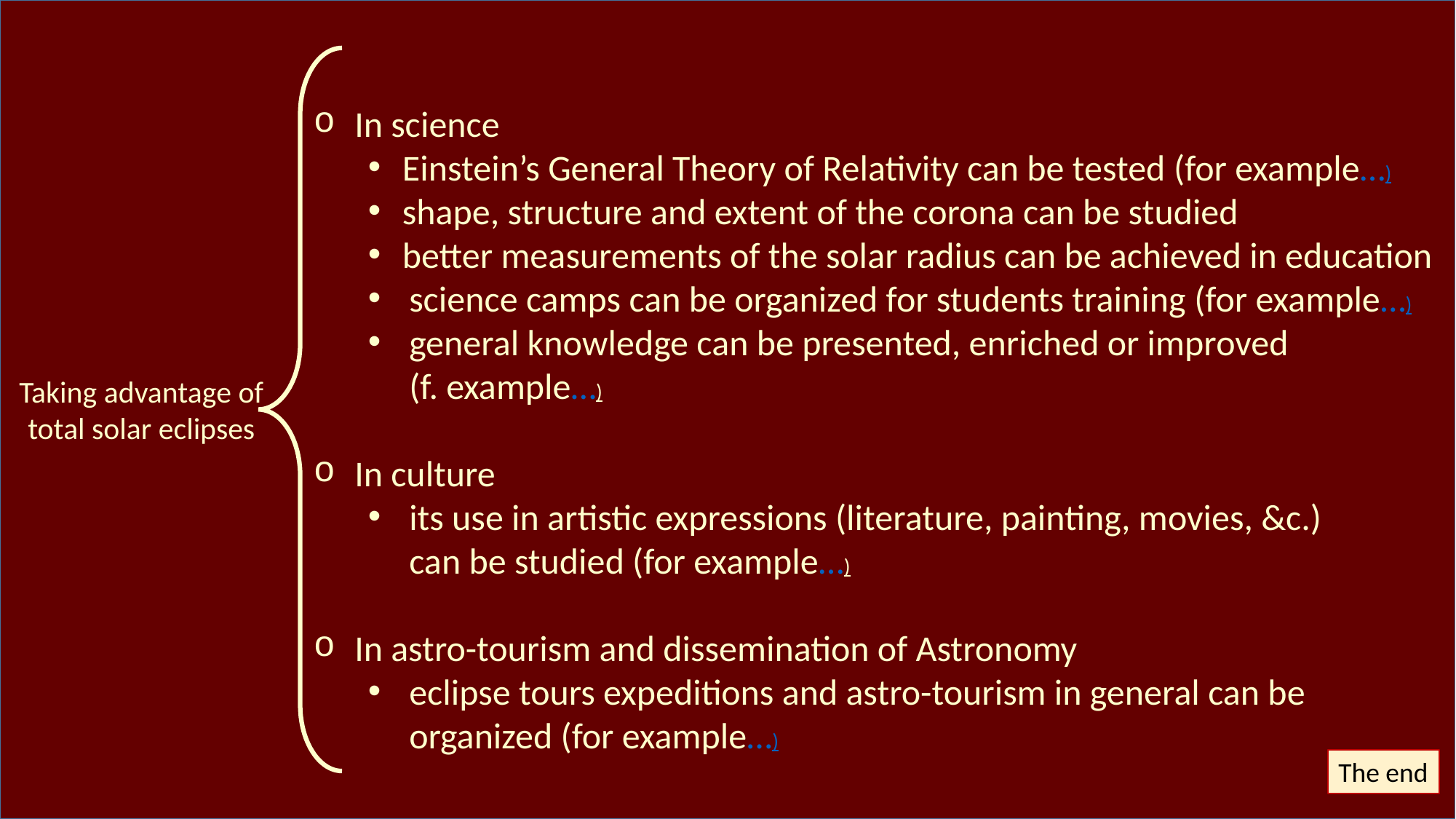

In science
Einstein’s General Theory of Relativity can be tested (for example…)
shape, structure and extent of the corona can be studied
better measurements of the solar radius can be achieved in education
science camps can be organized for students training (for example…)
general knowledge can be presented, enriched or improved (f. example…)
In culture
its use in artistic expressions (literature, painting, movies, &c.)
can be studied (for example…)
In astro-tourism and dissemination of Astronomy
eclipse tours expeditions and astro-tourism in general can be organized (for example…)
Taking advantage of
total solar eclipses
The end